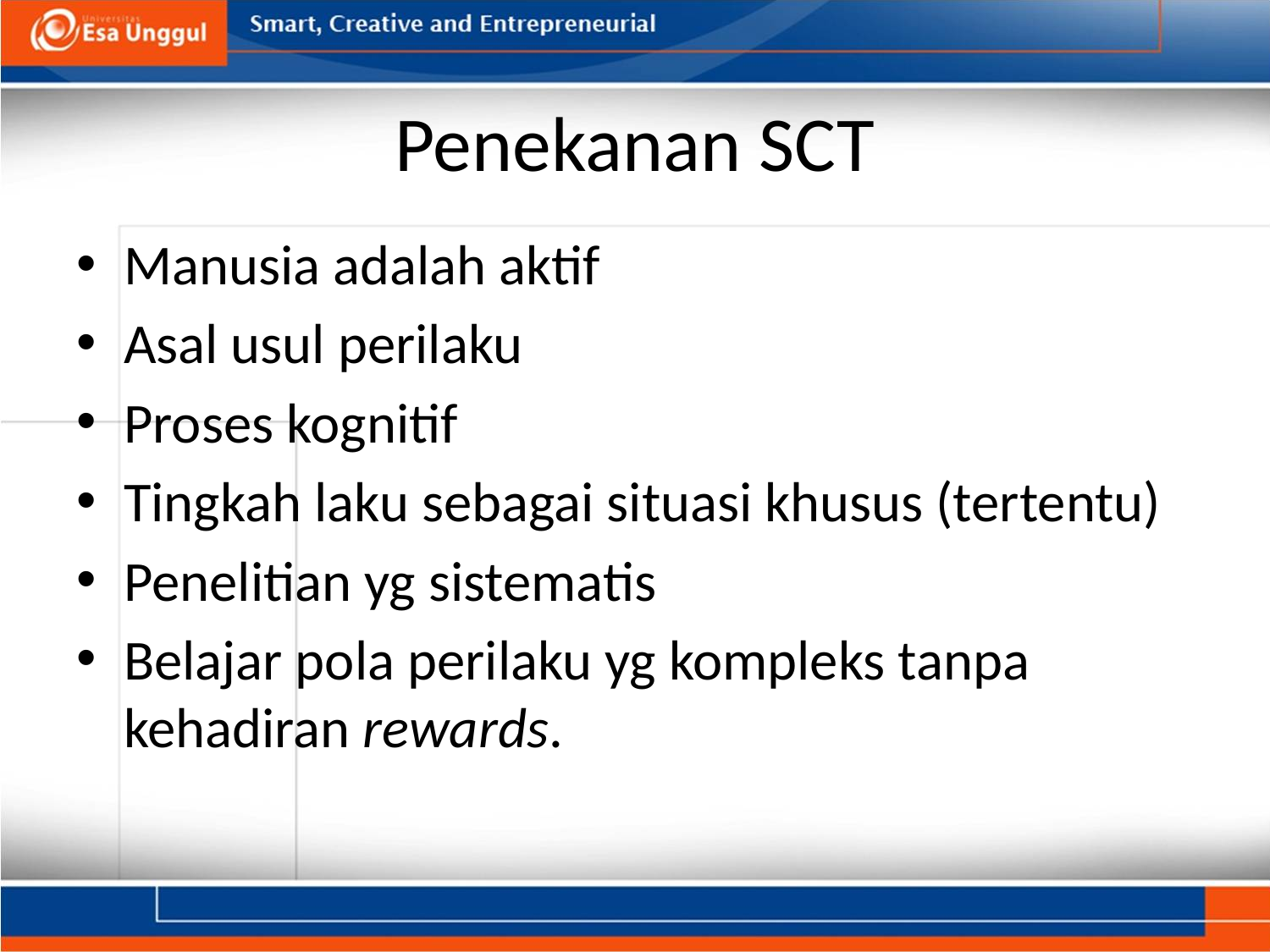

# Penekanan SCT
Manusia adalah aktif
Asal usul perilaku
Proses kognitif
Tingkah laku sebagai situasi khusus (tertentu)
Penelitian yg sistematis
Belajar pola perilaku yg kompleks tanpa kehadiran rewards.